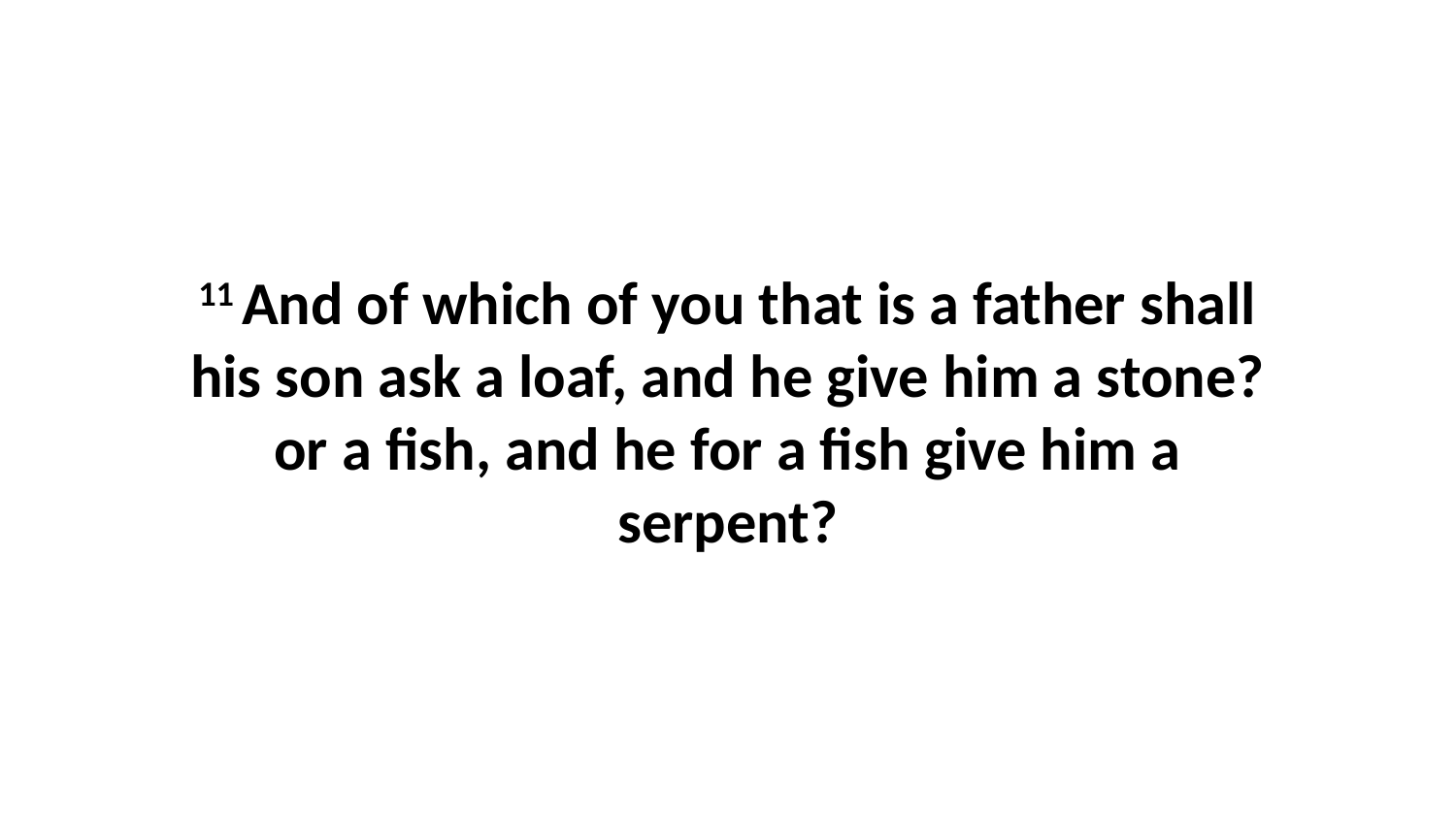

11 And of which of you that is a father shall his son ask a loaf, and he give him a stone? or a fish, and he for a fish give him a serpent?